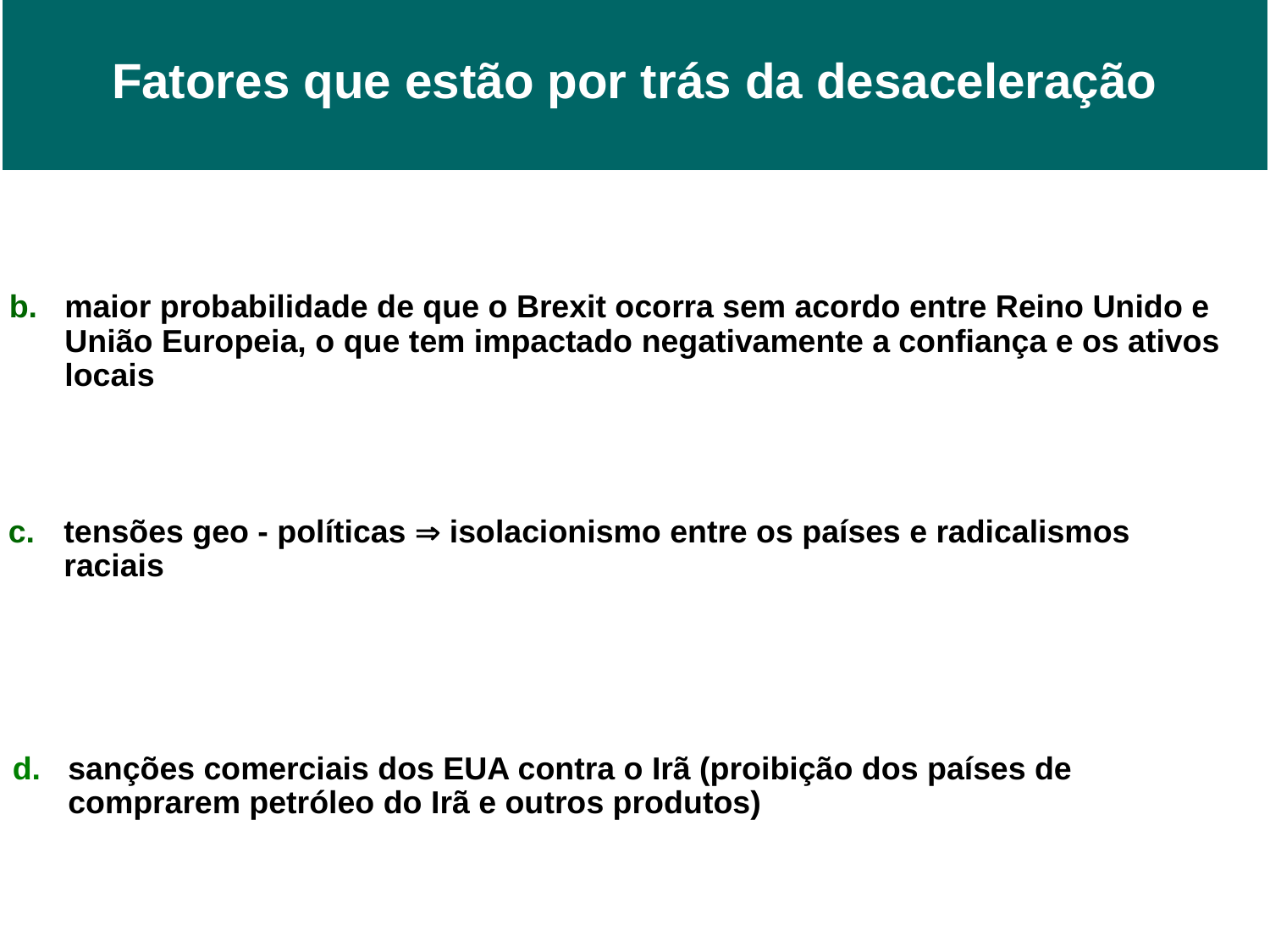

Fatores que estão por trás da desaceleração
maior probabilidade de que o Brexit ocorra sem acordo entre Reino Unido e União Europeia, o que tem impactado negativamente a confiança e os ativos locais
tensões geo - políticas ⇒ isolacionismo entre os países e radicalismos raciais
sanções comerciais dos EUA contra o Irã (proibição dos países de comprarem petróleo do Irã e outros produtos)